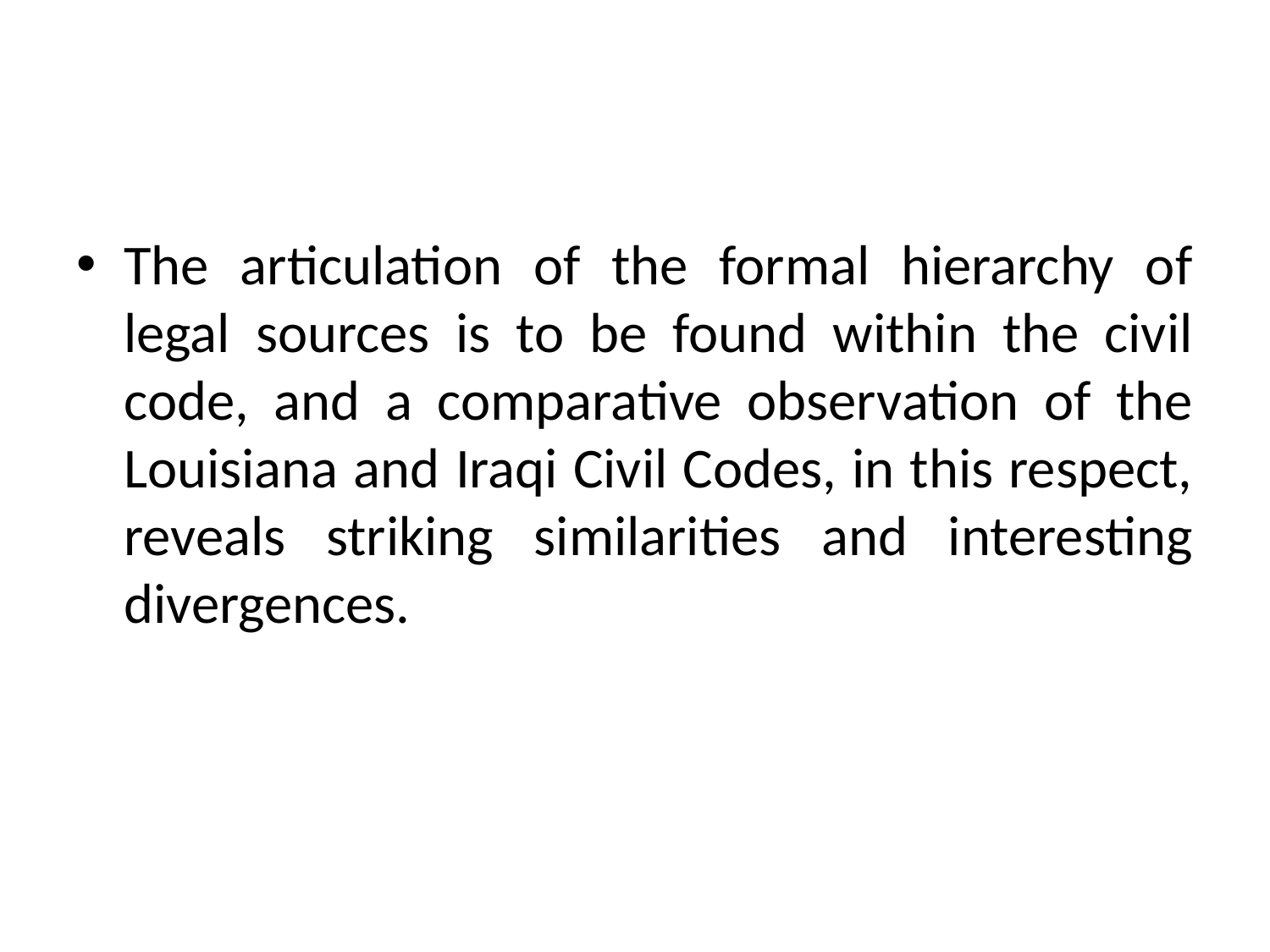

#
The articulation of the formal hierarchy of legal sources is to be found within the civil code, and a comparative observation of the Louisiana and Iraqi Civil Codes, in this respect, reveals striking similarities and interesting divergences.